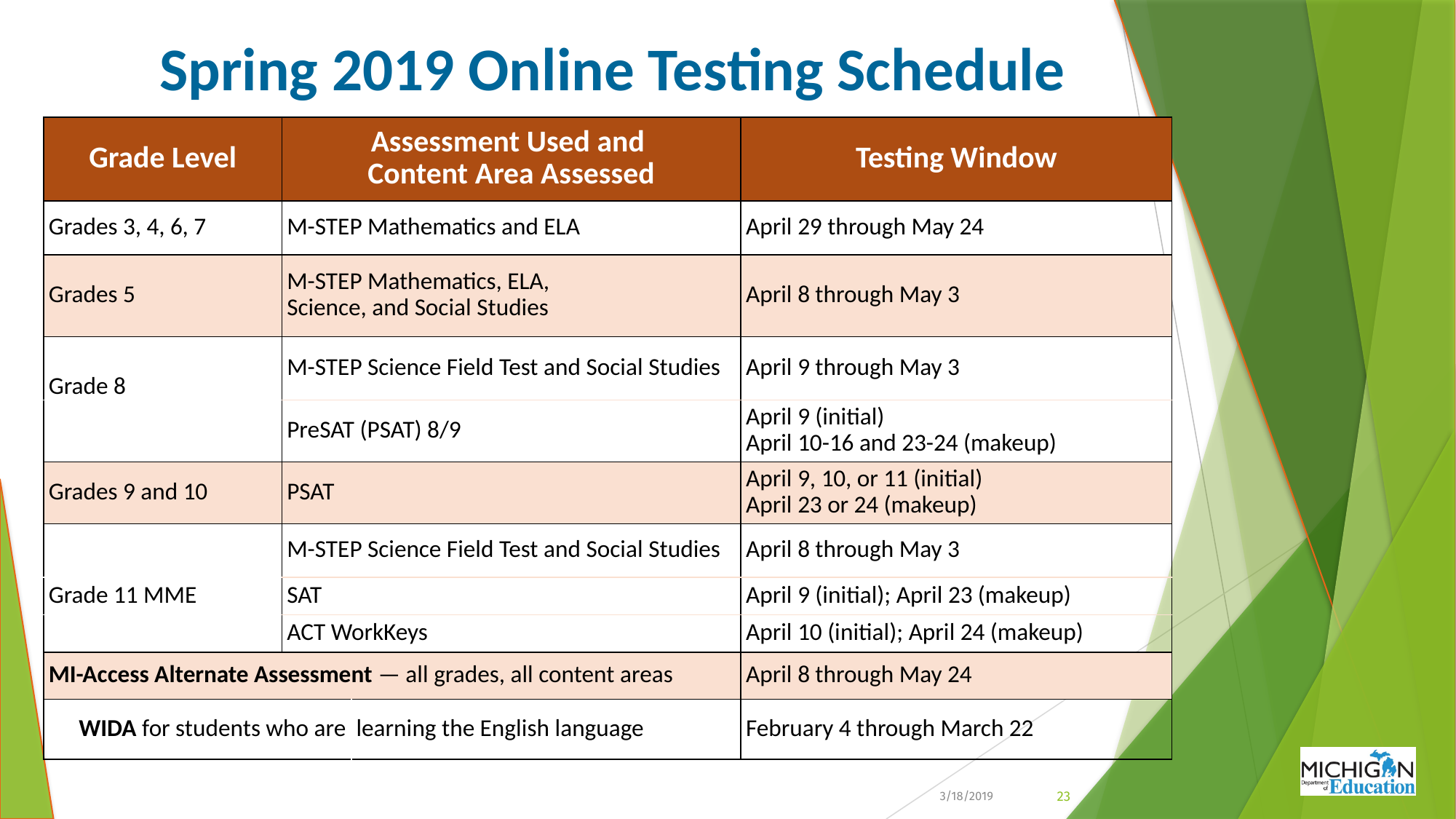

# Spring 2019 Online Testing Schedule
| Grade Level | Assessment Used and Content Area Assessed |  | Testing Window |
| --- | --- | --- | --- |
| Grades 3, 4, 6, 7 | M-STEP Mathematics and ELA |  | April 29 through May 24 |
| Grades 5 | M-STEP Mathematics, ELA, Science, and Social Studies |  | April 8 through May 3 |
| Grade 8 | M-STEP Science Field Test and Social Studies |  | April 9 through May 3 |
|  | PreSAT (PSAT) 8/9 |  | April 9 (initial) April 10-16 and 23-24 (makeup) |
| Grades 9 and 10 | PSAT |  | April 9, 10, or 11 (initial) April 23 or 24 (makeup) |
|  | M-STEP Science Field Test and Social Studies |  | April 8 through May 3 |
| Grade 11 MME | SAT |  | April 9 (initial); April 23 (makeup) |
|  | ACT WorkKeys |  | April 10 (initial); April 24 (makeup) |
| MI-Access Alternate Assessment — all grades, all content areas |  |  | April 8 through May 24 |
| WIDA for students who are |  | learning the English language | February 4 through March 22 |
3/18/2019
23